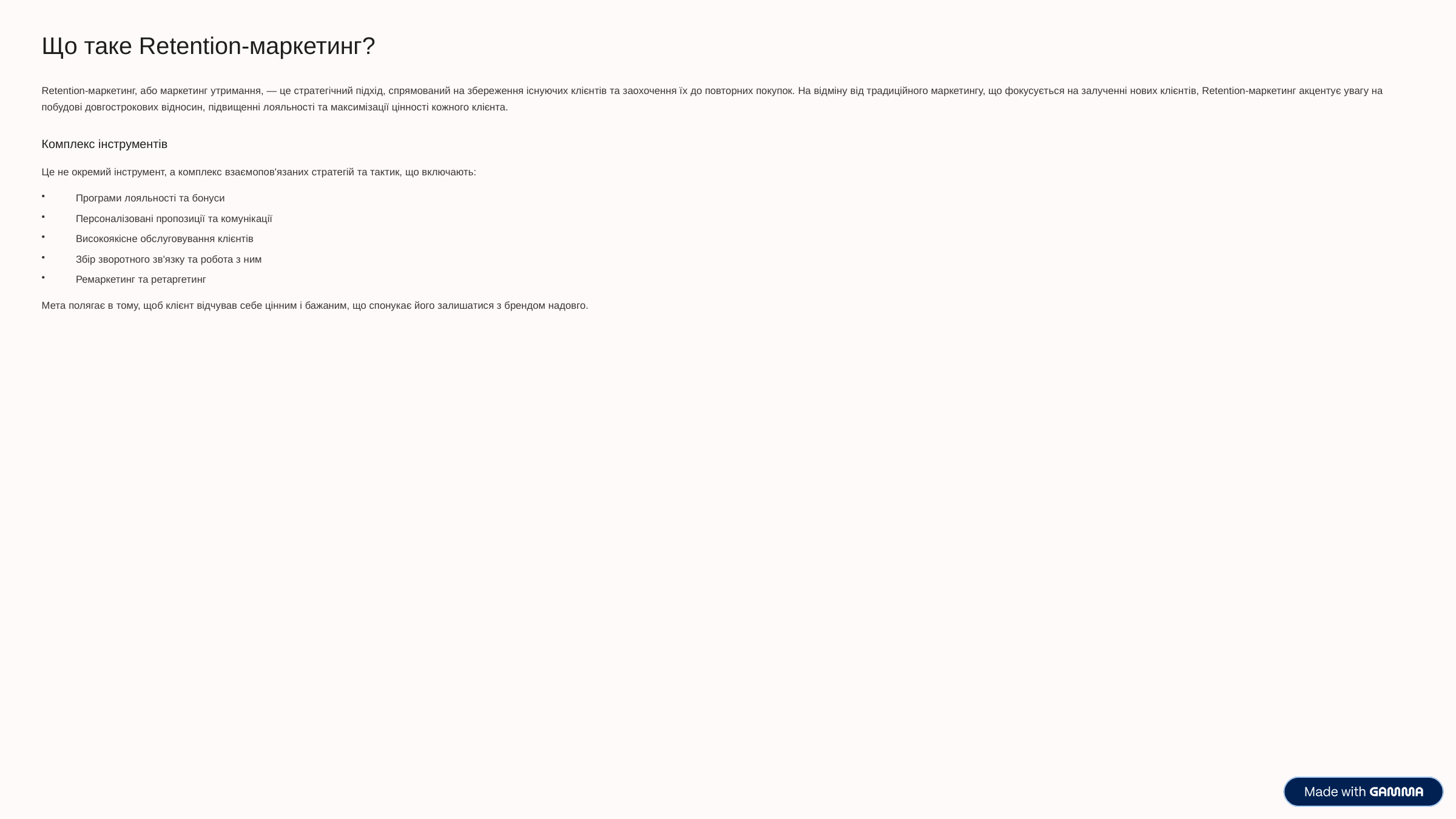

Що таке Retention-маркетинг?
Retention-маркетинг, або маркетинг утримання, — це стратегічний підхід, спрямований на збереження існуючих клієнтів та заохочення їх до повторних покупок. На відміну від традиційного маркетингу, що фокусується на залученні нових клієнтів, Retention-маркетинг акцентує увагу на побудові довгострокових відносин, підвищенні лояльності та максимізації цінності кожного клієнта.
Комплекс інструментів
Це не окремий інструмент, а комплекс взаємопов'язаних стратегій та тактик, що включають:
Програми лояльності та бонуси
Персоналізовані пропозиції та комунікації
Високоякісне обслуговування клієнтів
Збір зворотного зв'язку та робота з ним
Ремаркетинг та ретаргетинг
Мета полягає в тому, щоб клієнт відчував себе цінним і бажаним, що спонукає його залишатися з брендом надовго.
Фокус на існуючій базі
Ключова відмінність полягає у фокусі. Замість постійного полювання за новими лідами, Retention-маркетинг зосереджується на вже існуючій базі клієнтів. Ці клієнти вже проявили інтерес до вашого продукту, здійснили покупку і, за умови правильного підходу, готові продовжувати співпрацю. Робота з ними є більш ефективною, оскільки вони вже "розігріті" і потребують менших зусиль для конверсії.
Мета: стабільний прибуток
Кінцева мета Retention-маркетингу — забезпечити стабільний прибуток навіть у періоди мінімальної маркетингової активності або економічних коливань. Лояльні клієнти — це фундамент, на якому будується довгострокова фінансова стійкість компанії. Вони не лише роблять повторні покупки, а й стають амбасадорами бренду, залучаючи нових клієнтів через сарафанне радіо, що є одним з найпотужніших та найдешевших каналів просування.